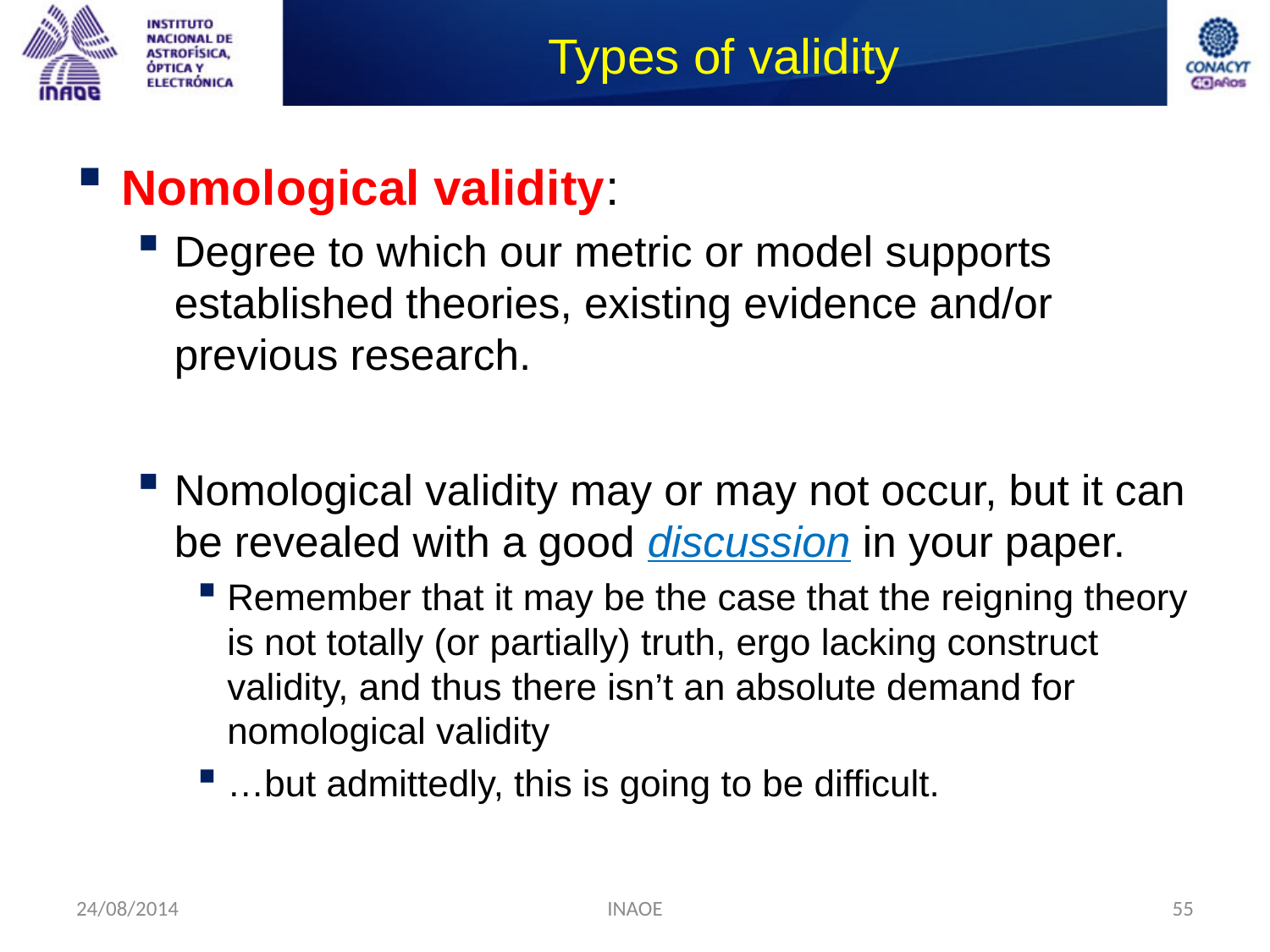

# Types of validity
Nomological validity:
Degree to which our metric or model supports established theories, existing evidence and/or previous research.

Nomological validity may or may not occur, but it can be revealed with a good discussion in your paper.
Remember that it may be the case that the reigning theory is not totally (or partially) truth, ergo lacking construct validity, and thus there isn’t an absolute demand for nomological validity
…but admittedly, this is going to be difficult.
24/08/2014
INAOE
55